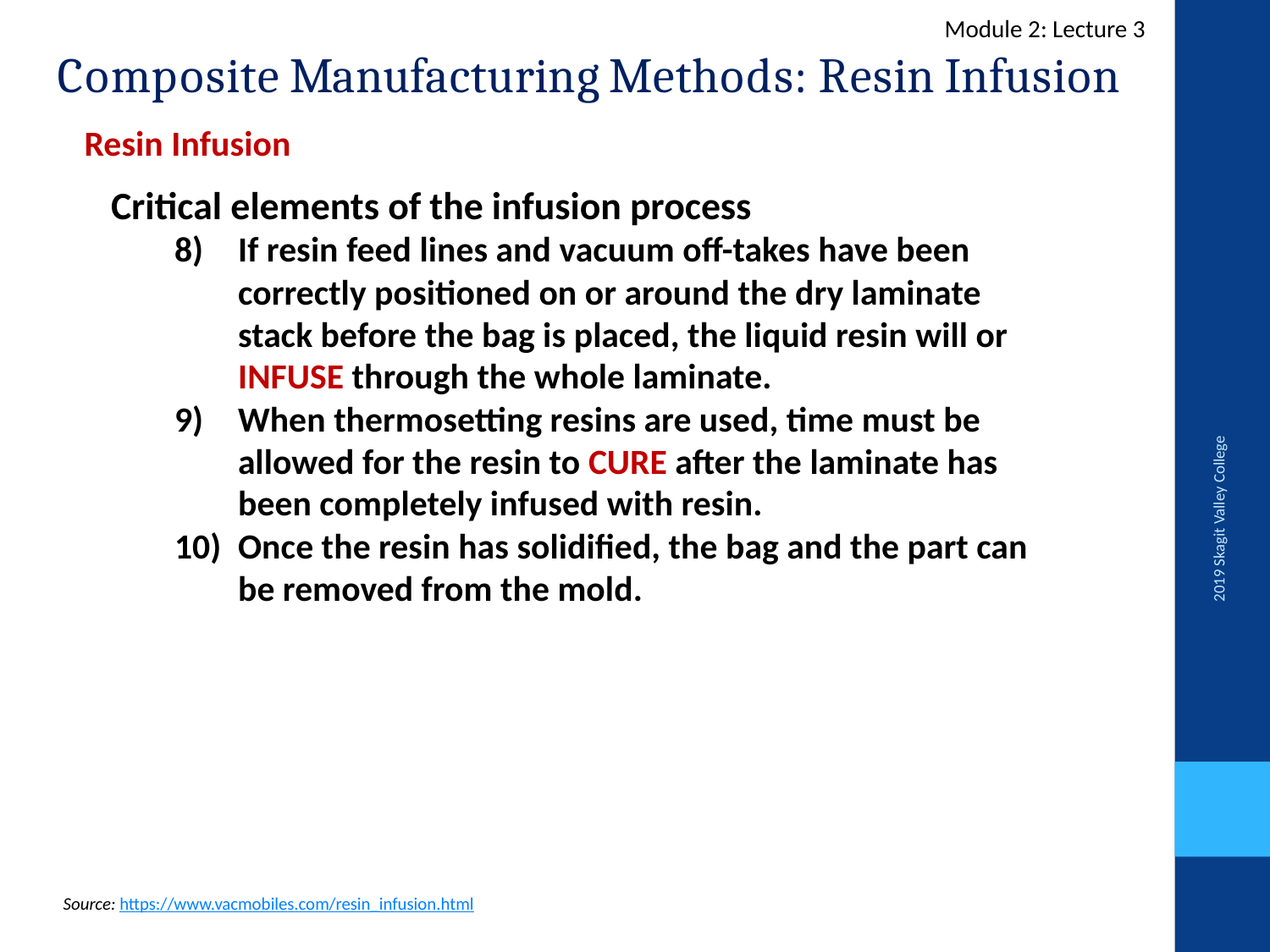

Composite Manufacturing Methods: Resin Infusion
Module 2: Lecture 3
Resin Infusion
Critical elements of the infusion process
If resin feed lines and vacuum off-takes have been correctly positioned on or around the dry laminate stack before the bag is placed, the liquid resin will or INFUSE through the whole laminate.
When thermosetting resins are used, time must be allowed for the resin to CURE after the laminate has been completely infused with resin.
Once the resin has solidified, the bag and the part can be removed from the mold.
2019 Skagit Valley College
Source: https://www.vacmobiles.com/resin_infusion.html